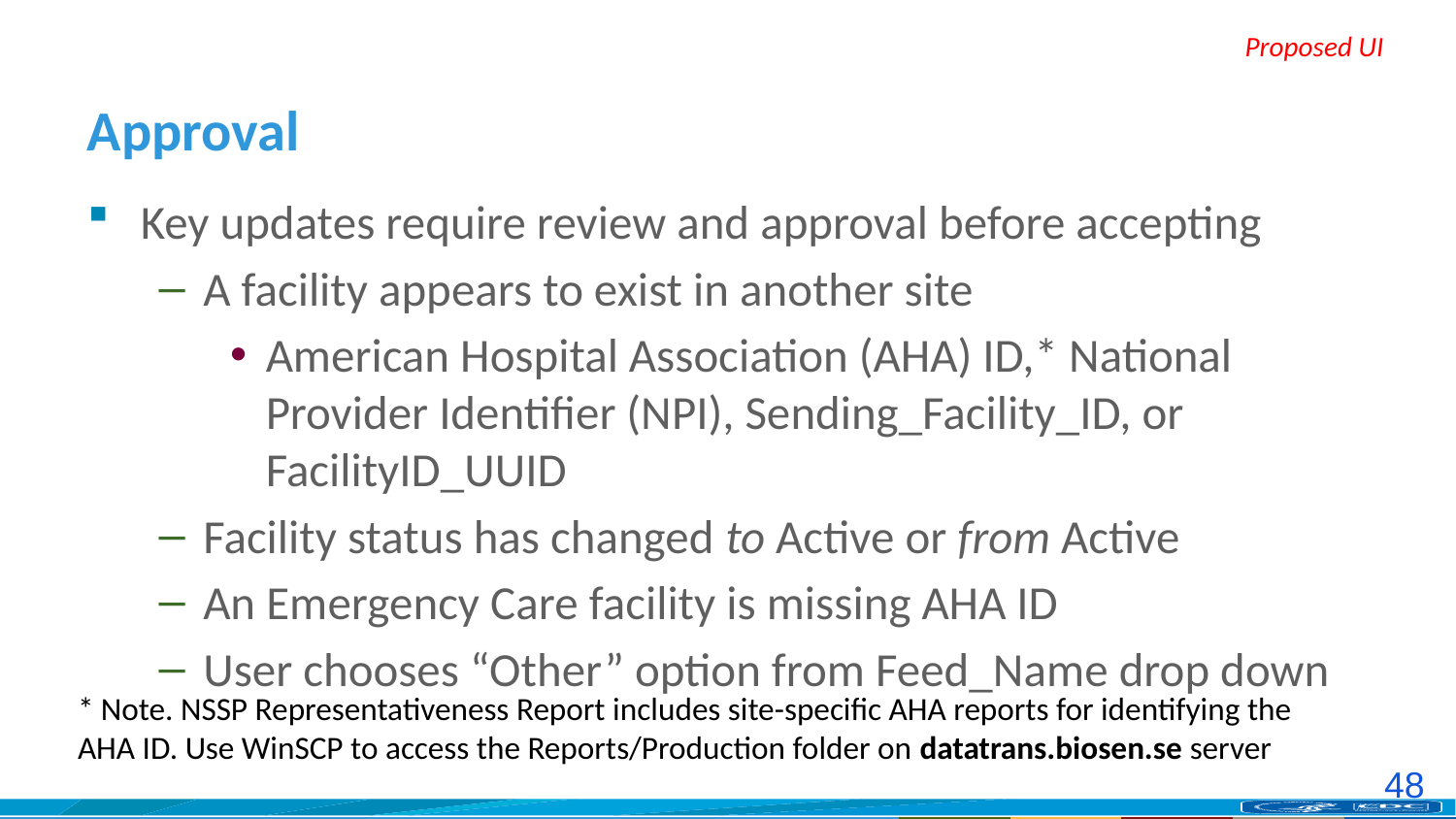

# Approval
Key updates require review and approval before accepting
A facility appears to exist in another site
American Hospital Association (AHA) ID,* National Provider Identifier (NPI), Sending_Facility_ID, or FacilityID_UUID
Facility status has changed to Active or from Active
An Emergency Care facility is missing AHA ID
User chooses “Other” option from Feed_Name drop down
* Note. NSSP Representativeness Report includes site-specific AHA reports for identifying the AHA ID. Use WinSCP to access the Reports/Production folder on datatrans.biosen.se server